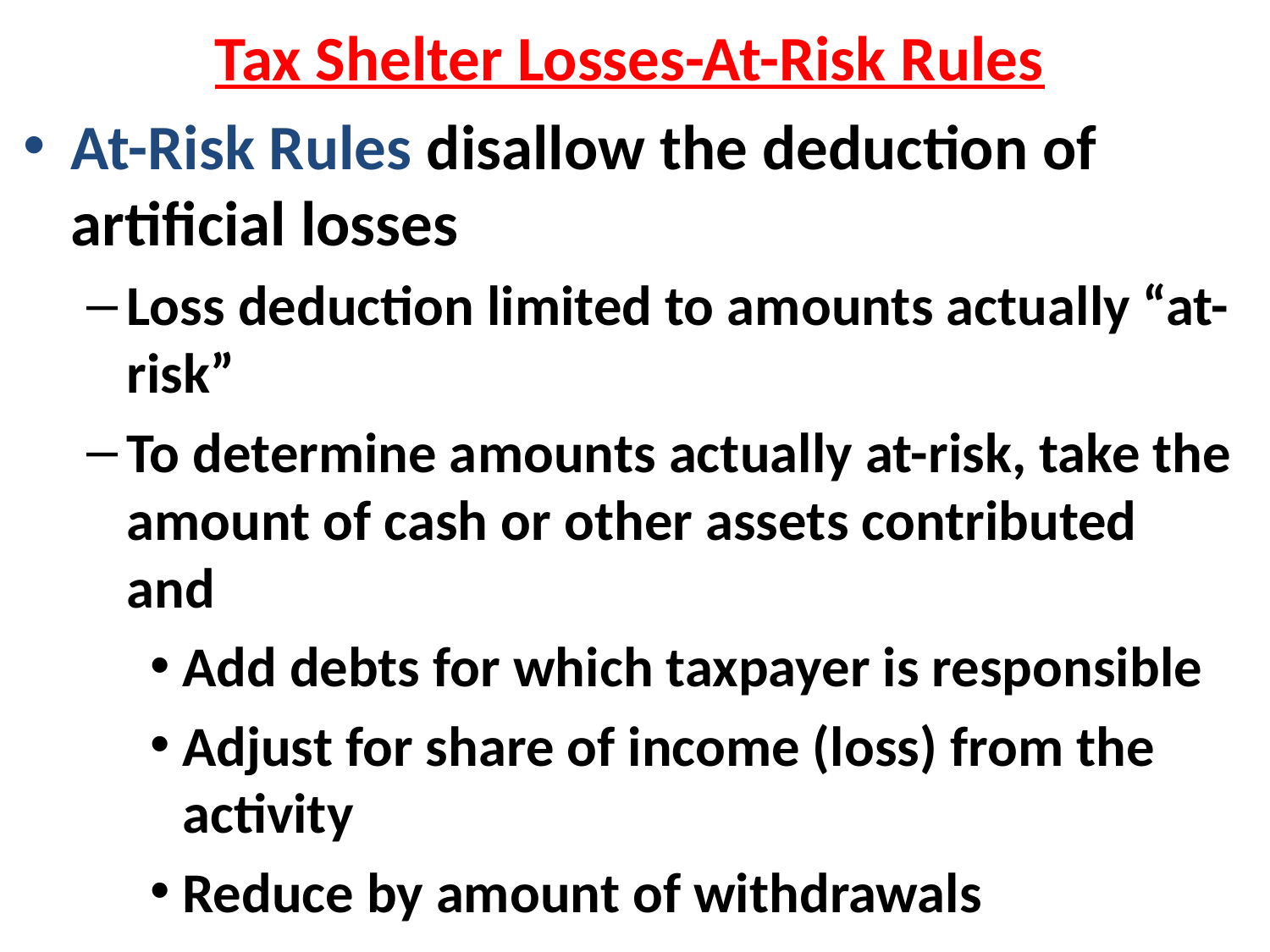

Tax Shelter Losses-At-Risk Rules
At-Risk Rules disallow the deduction of artificial losses
Loss deduction limited to amounts actually “at-risk”
To determine amounts actually at-risk, take the amount of cash or other assets contributed and
Add debts for which taxpayer is responsible
Adjust for share of income (loss) from the activity
Reduce by amount of withdrawals